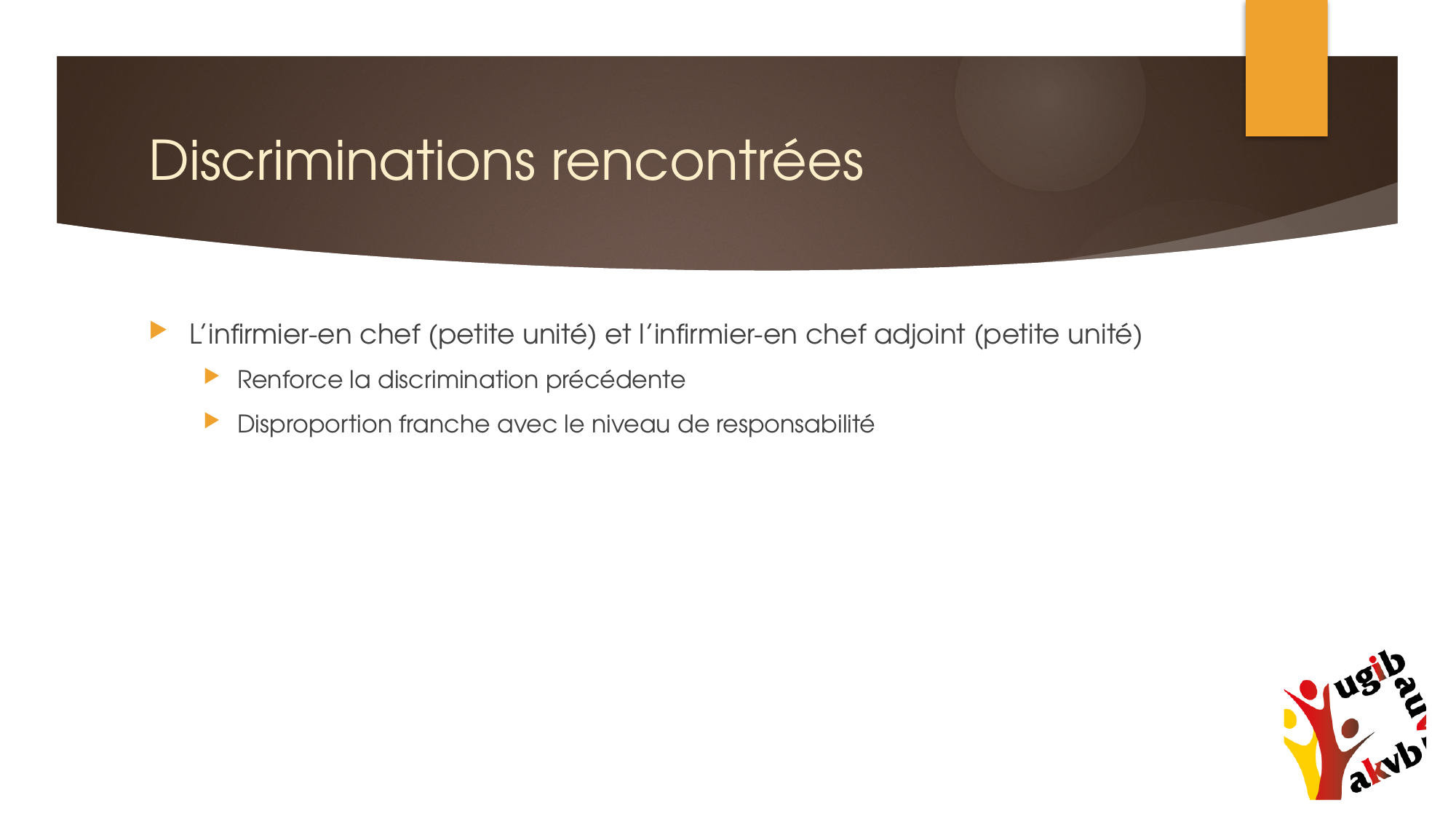

# Discriminations rencontrées
L’infirmier-en chef (petite unité) et l’infirmier-en chef adjoint (petite unité)
Renforce la discrimination précédente
Disproportion franche avec le niveau de responsabilité